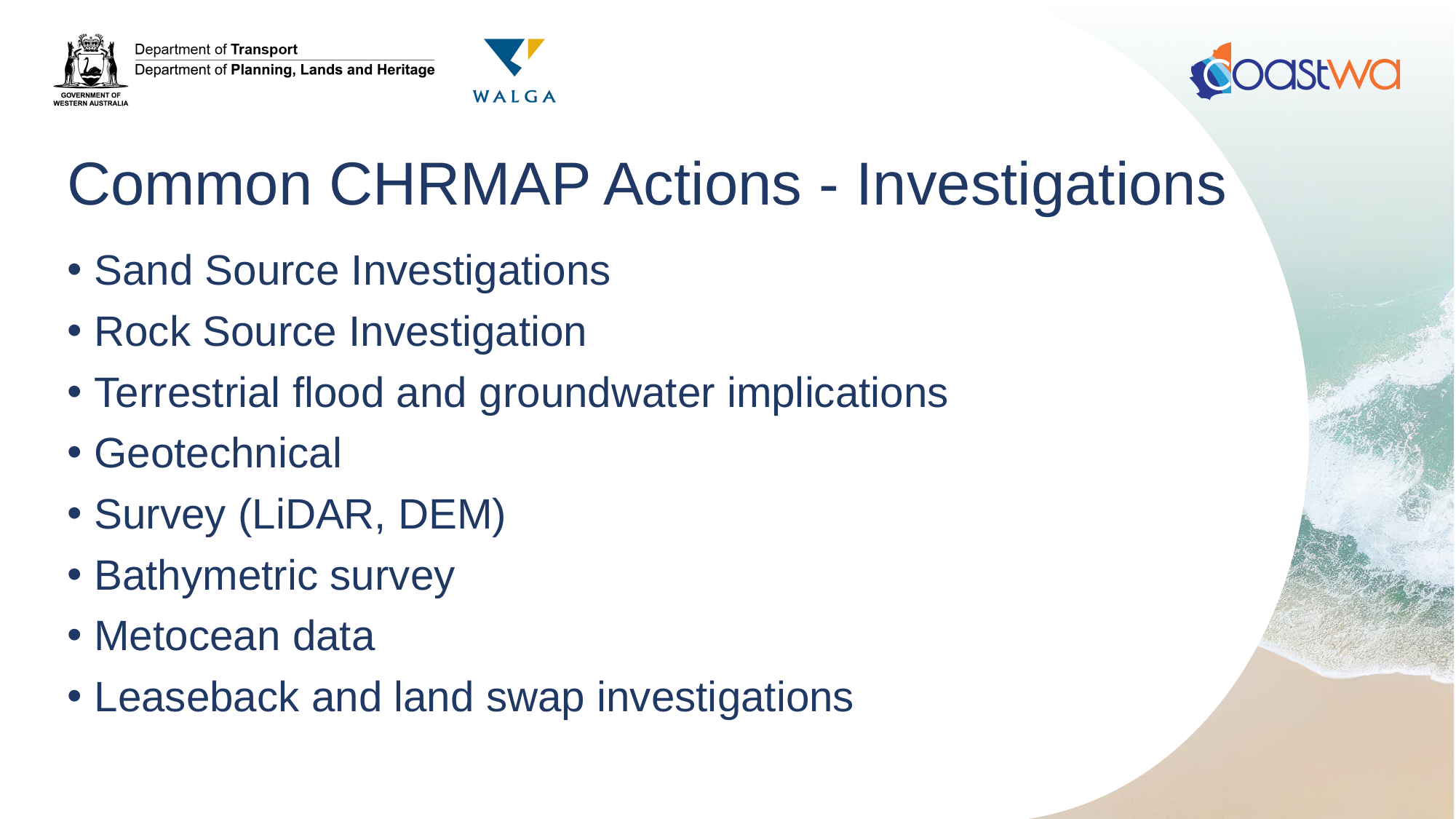

# Common CHRMAP Actions - Investigations
Sand Source Investigations
Rock Source Investigation
Terrestrial flood and groundwater implications
Geotechnical
Survey (LiDAR, DEM)
Bathymetric survey
Metocean data
Leaseback and land swap investigations